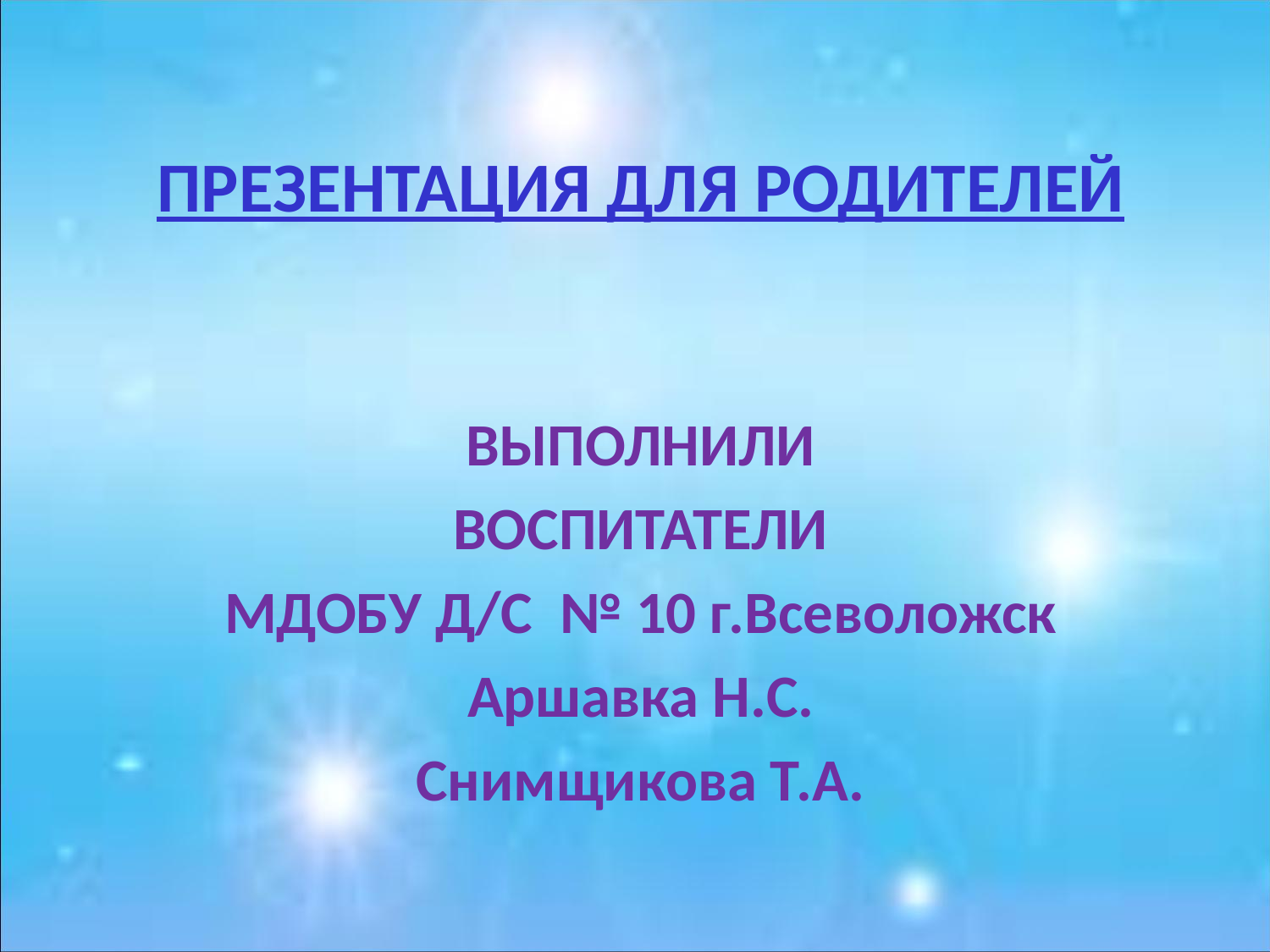

ПРЕЗЕНТАЦИЯ ДЛЯ РОДИТЕЛЕЙ

ВЫПОЛНИЛИ
ВОСПИТАТЕЛИ
МДОБУ Д/С  № 10 г.Всеволожск
Аршавка Н.С.
Снимщикова Т.А.